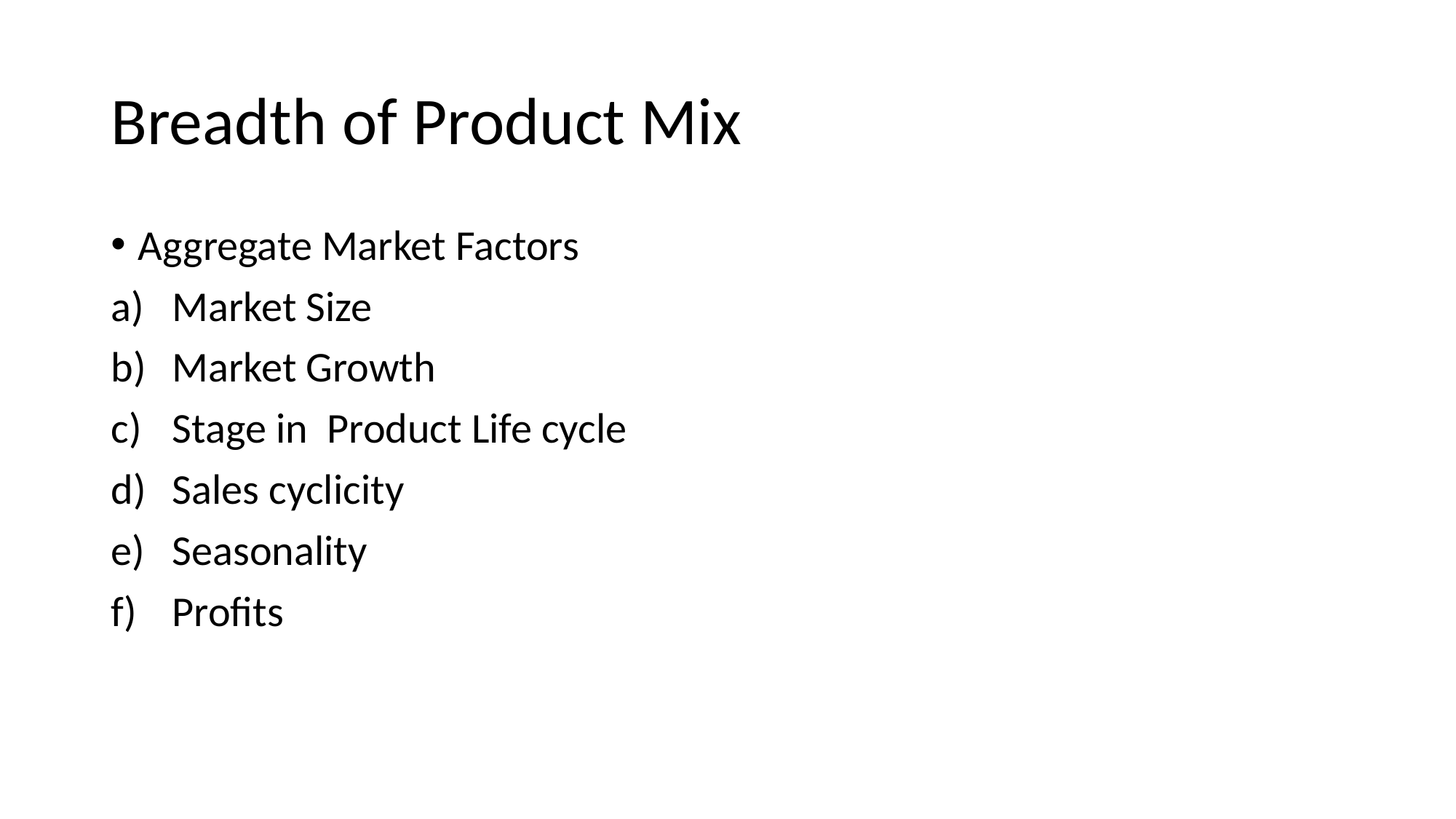

# Breadth of Product Mix
Aggregate Market Factors
Market Size
Market Growth
Stage in  Product Life cycle
Sales cyclicity
Seasonality
Profits